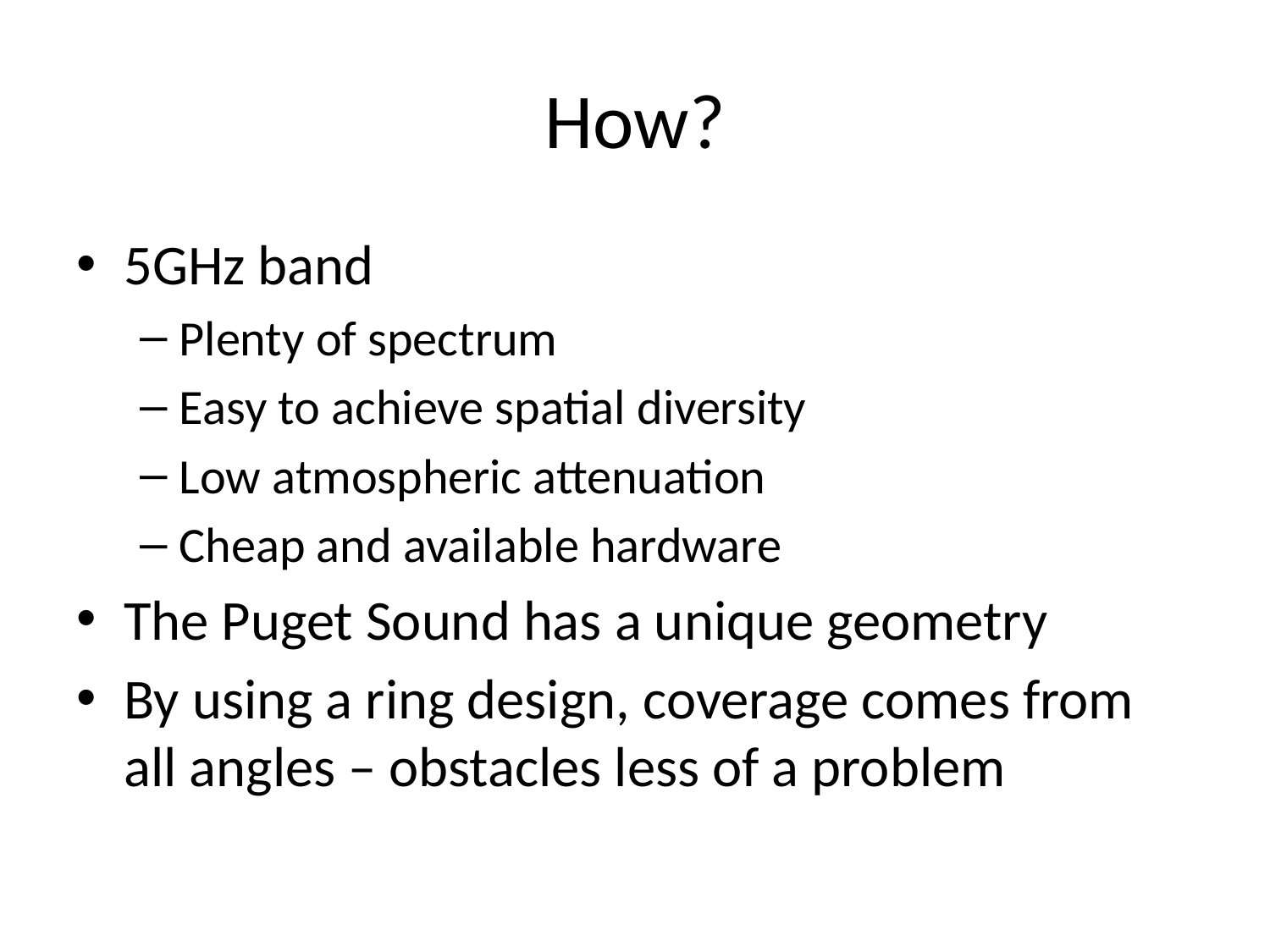

# How?
5GHz band
Plenty of spectrum
Easy to achieve spatial diversity
Low atmospheric attenuation
Cheap and available hardware
The Puget Sound has a unique geometry
By using a ring design, coverage comes from all angles – obstacles less of a problem